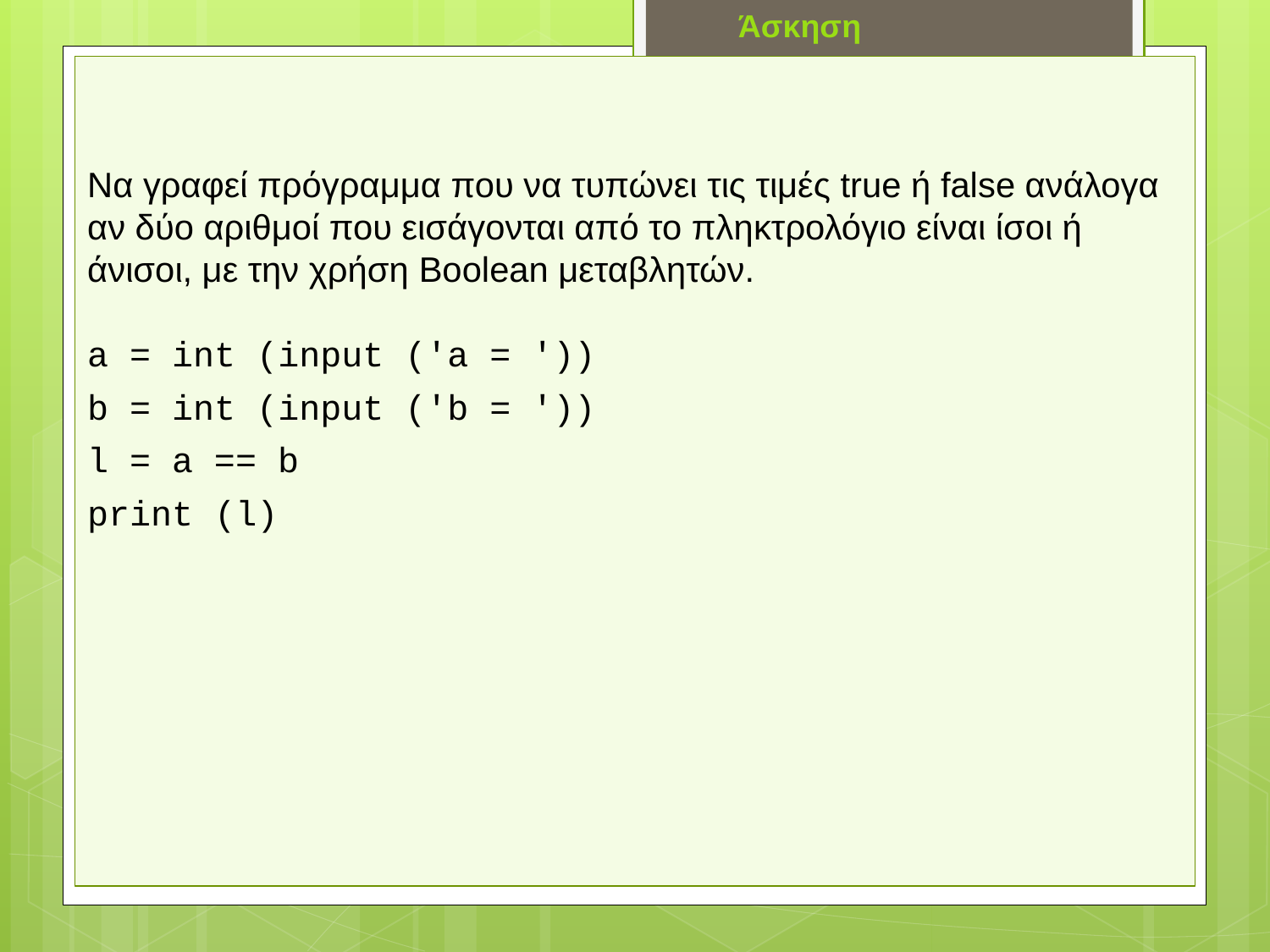

Άσκηση

Να γραφεί πρόγραμμα που να τυπώνει τις τιμές true ή false ανάλογα αν δύο αριθμοί που εισάγονται από το πληκτρολόγιο είναι ίσοι ή άνισοι, με την χρήση Boolean μεταβλητών.

a = int (input ('a = '))
b = int (input ('b = '))
l = a == b
print (l)